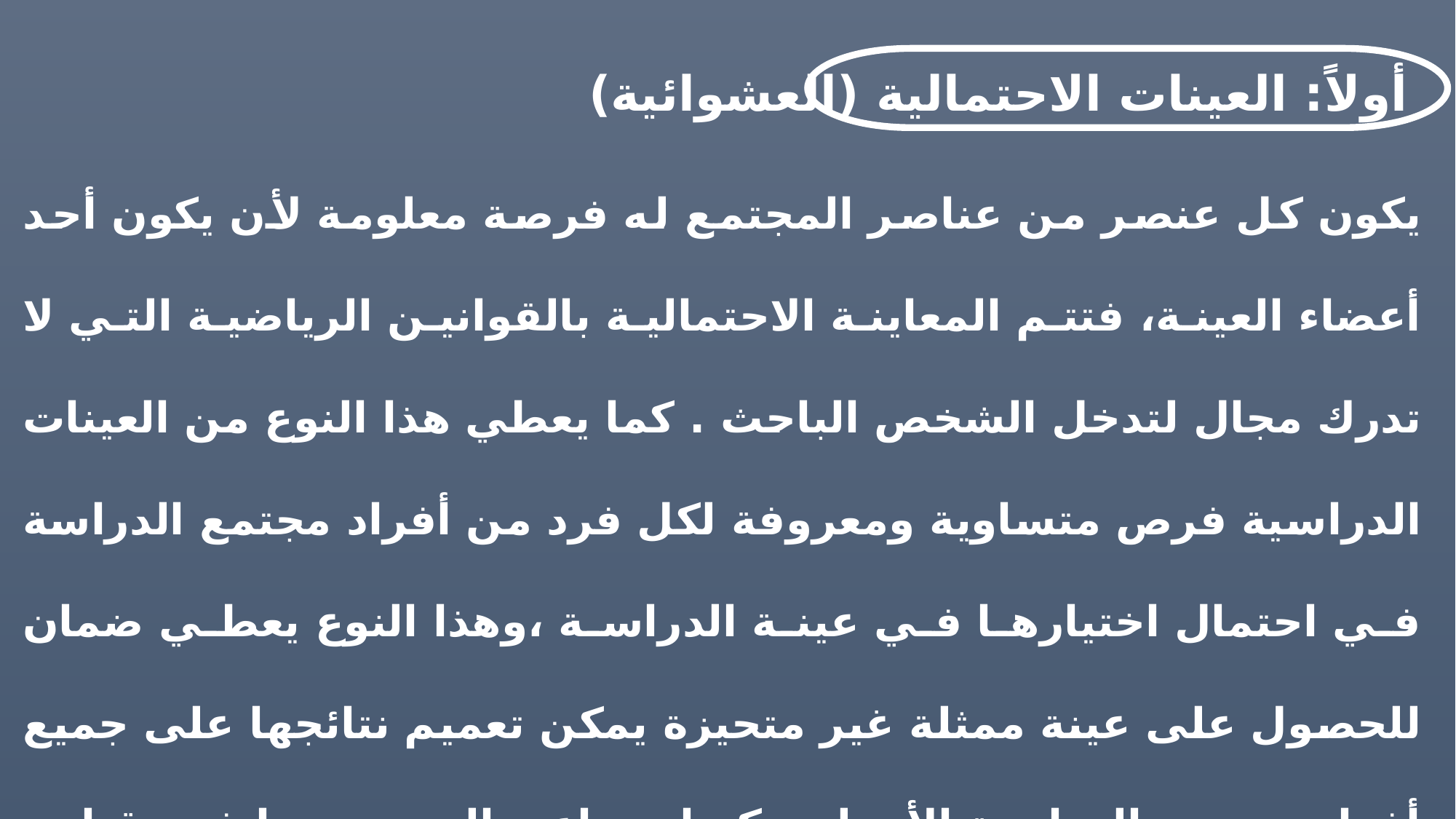

أولاً: العينات الاحتمالية (العشوائية)
يكون كل عنصر من عناصر المجتمع له فرصة معلومة لأن يكون أحد أعضاء العينة، فتتم المعاينة الاحتمالية بالقوانين الرياضية التي لا تدرك مجال لتدخل الشخص الباحث . كما يعطي هذا النوع من العينات الدراسية فرص متساوية ومعروفة لكل فرد من أفراد مجتمع الدراسة في احتمال اختيارها في عينة الدراسة ،وهذا النوع يعطي ضمان للحصول على عينة ممثلة غير متحيزة يمكن تعميم نتائجها على جميع أفراد مجتمع الدراسة الأصلي، كما تساعد  إلى حد ما في قياس الفرق ما بين قيم العينة الممثلة وقيم المجتمع الأصلي قيد الدراسة، ويدعى هنا الفرق بالخطأ العيني.